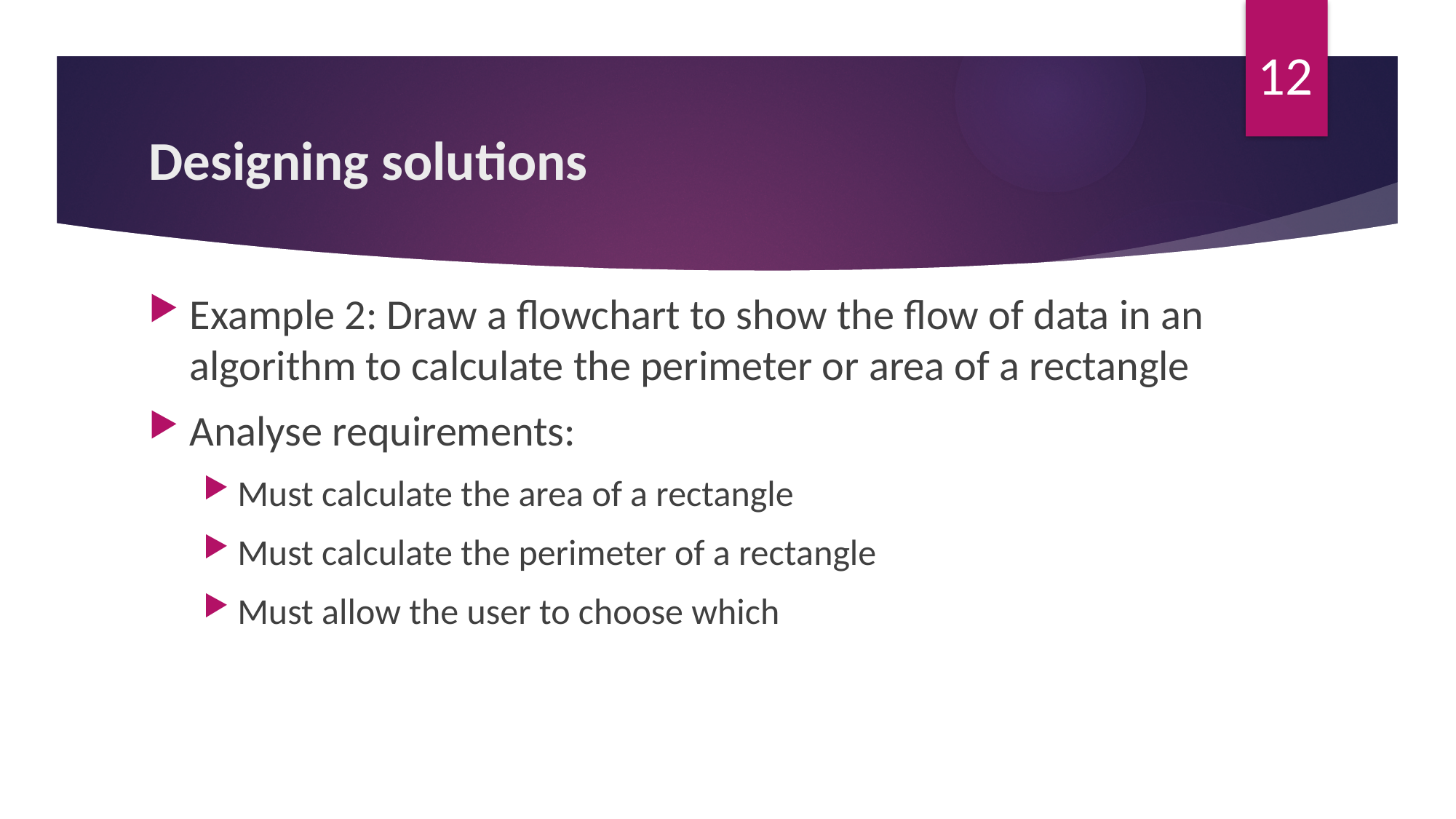

12
# Designing solutions
Example 2: Draw a flowchart to show the flow of data in an algorithm to calculate the perimeter or area of a rectangle
Analyse requirements:
Must calculate the area of a rectangle
Must calculate the perimeter of a rectangle
Must allow the user to choose which